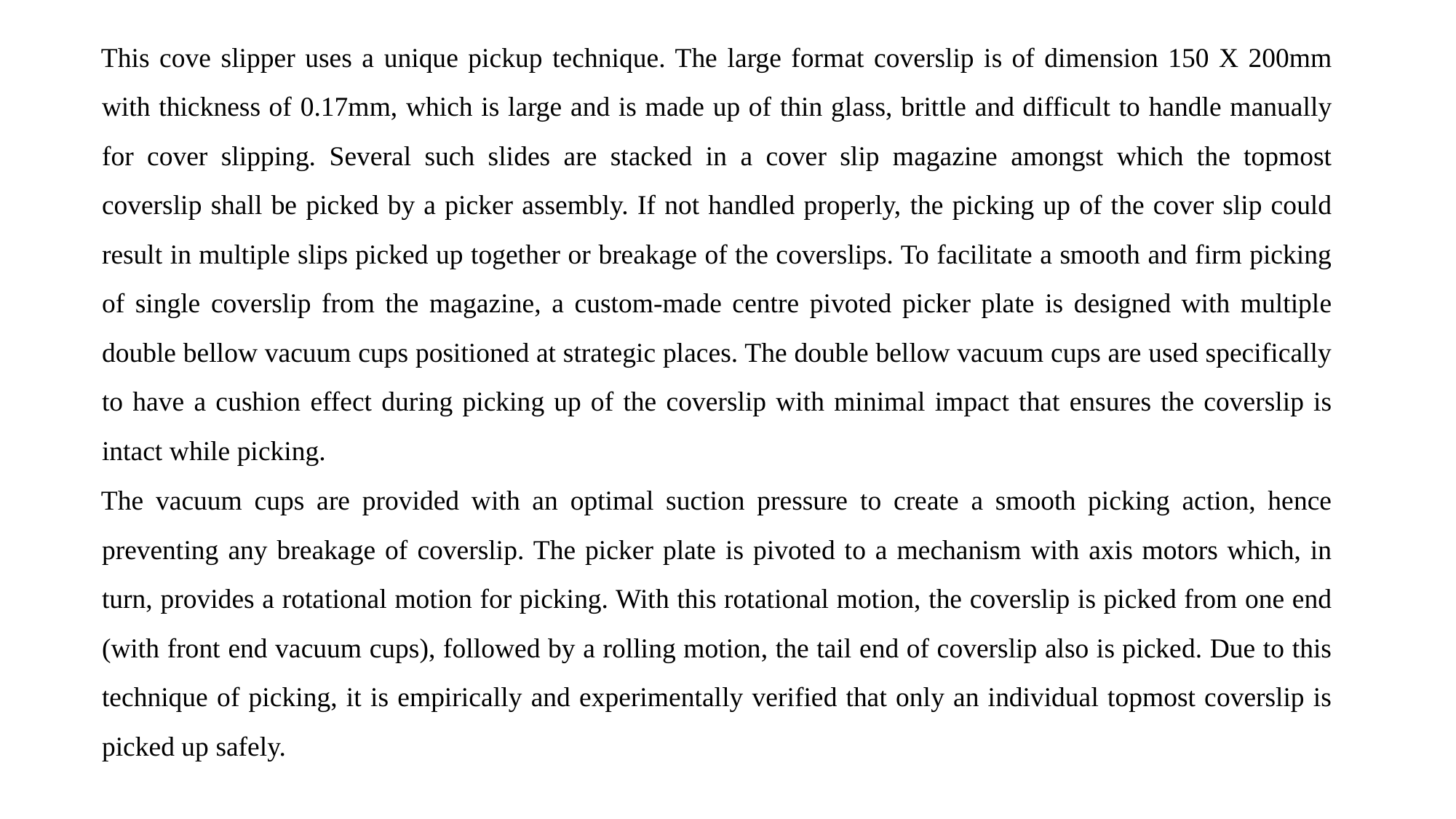

This cove slipper uses a unique pickup technique. The large format coverslip is of dimension 150 X 200mm with thickness of 0.17mm, which is large and is made up of thin glass, brittle and difficult to handle manually for cover slipping. Several such slides are stacked in a cover slip magazine amongst which the topmost coverslip shall be picked by a picker assembly. If not handled properly, the picking up of the cover slip could result in multiple slips picked up together or breakage of the coverslips. To facilitate a smooth and firm picking of single coverslip from the magazine, a custom-made centre pivoted picker plate is designed with multiple double bellow vacuum cups positioned at strategic places. The double bellow vacuum cups are used specifically to have a cushion effect during picking up of the coverslip with minimal impact that ensures the coverslip is intact while picking.
The vacuum cups are provided with an optimal suction pressure to create a smooth picking action, hence preventing any breakage of coverslip. The picker plate is pivoted to a mechanism with axis motors which, in turn, provides a rotational motion for picking. With this rotational motion, the coverslip is picked from one end (with front end vacuum cups), followed by a rolling motion, the tail end of coverslip also is picked. Due to this technique of picking, it is empirically and experimentally verified that only an individual topmost coverslip is picked up safely.